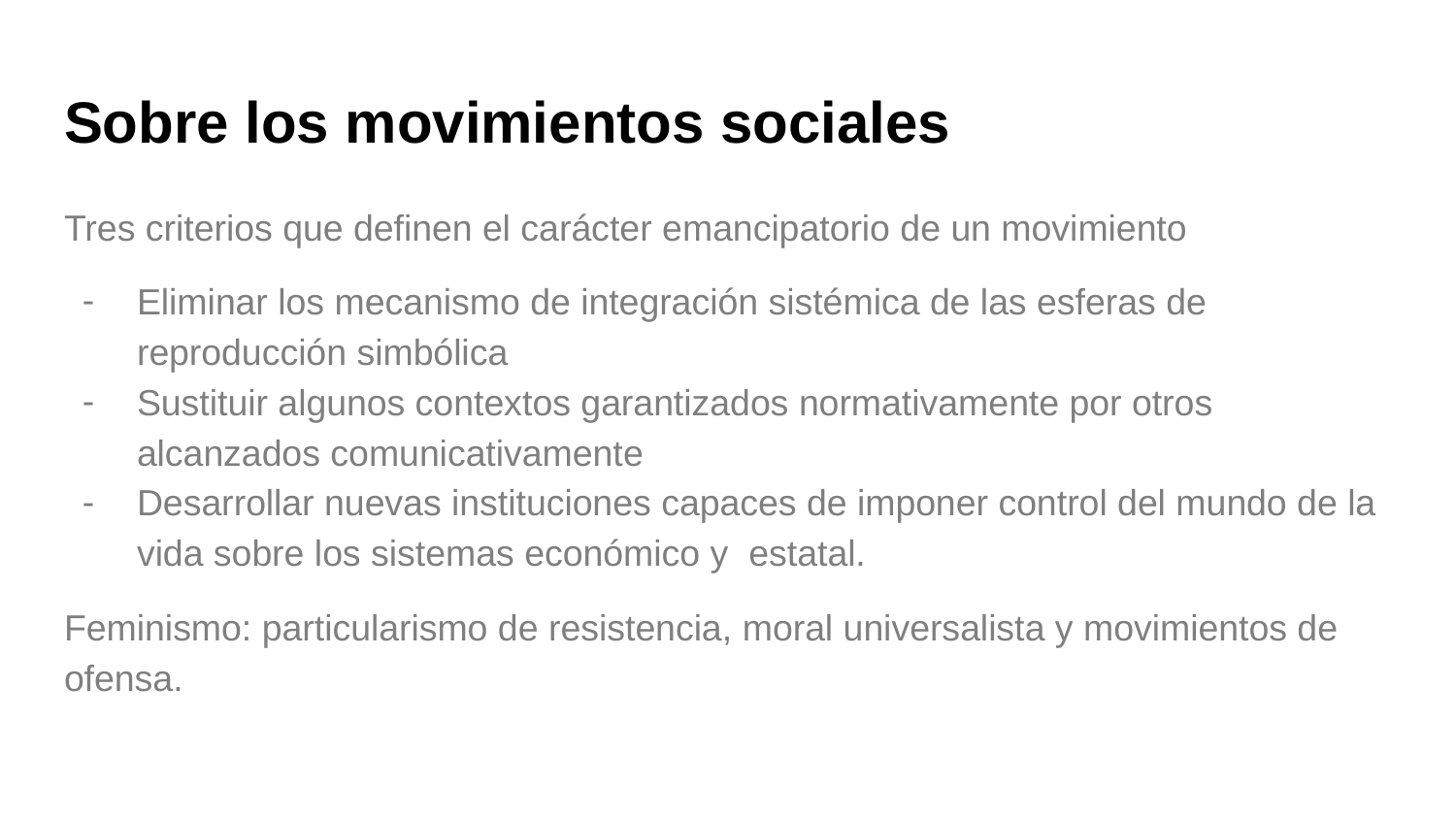

# Sobre los movimientos sociales
Tres criterios que definen el carácter emancipatorio de un movimiento
Eliminar los mecanismo de integración sistémica de las esferas de reproducción simbólica
Sustituir algunos contextos garantizados normativamente por otros alcanzados comunicativamente
Desarrollar nuevas instituciones capaces de imponer control del mundo de la vida sobre los sistemas económico y  estatal.
Feminismo: particularismo de resistencia, moral universalista y movimientos de ofensa.